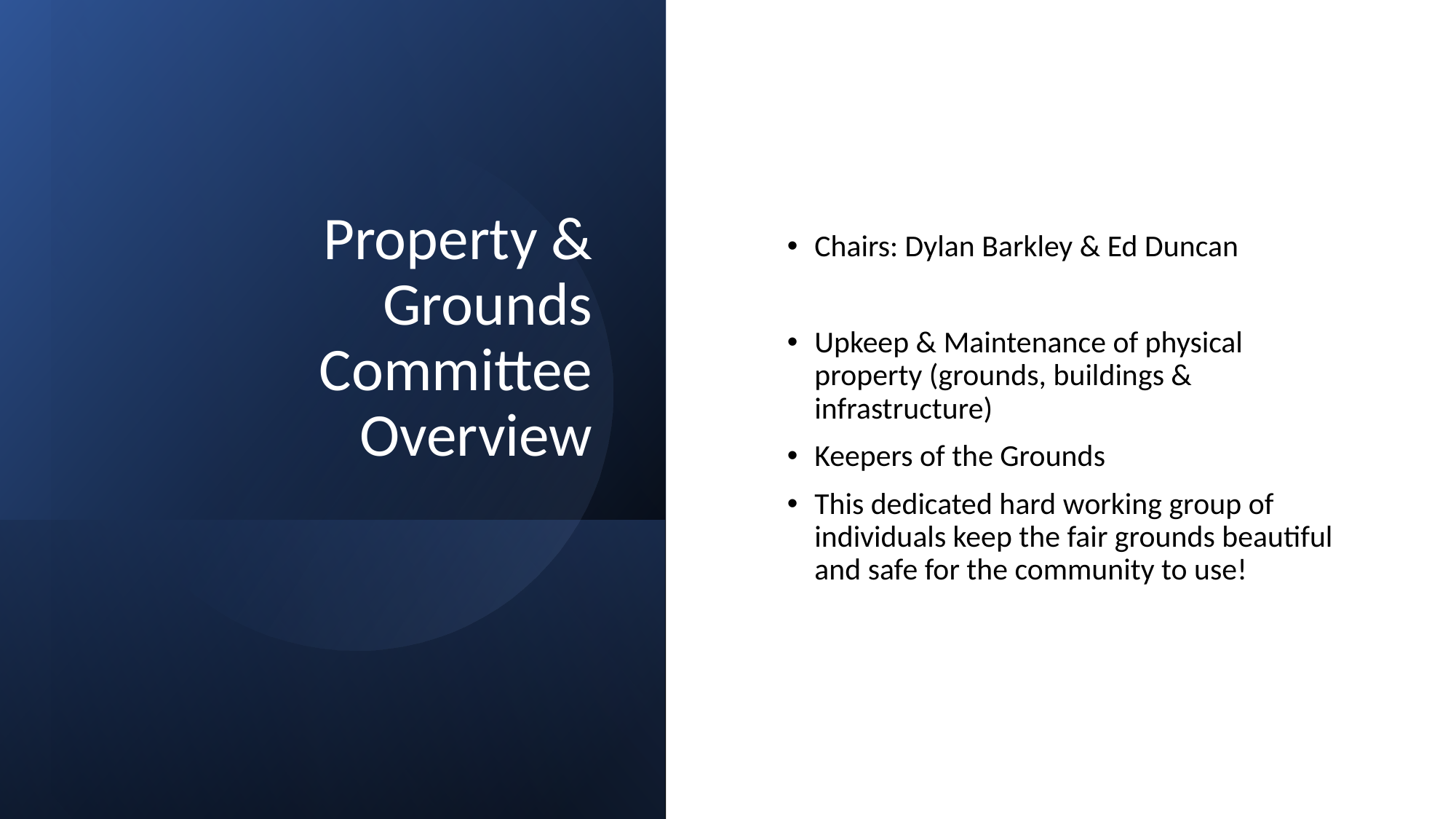

# Property & Grounds Committee Overview

Chairs: Dylan Barkley & Ed Duncan

Upkeep & Maintenance of physical property (grounds, buildings & infrastructure)
Keepers of the Grounds
This dedicated hard working group of individuals keep the fair grounds beautiful and safe for the community to use!